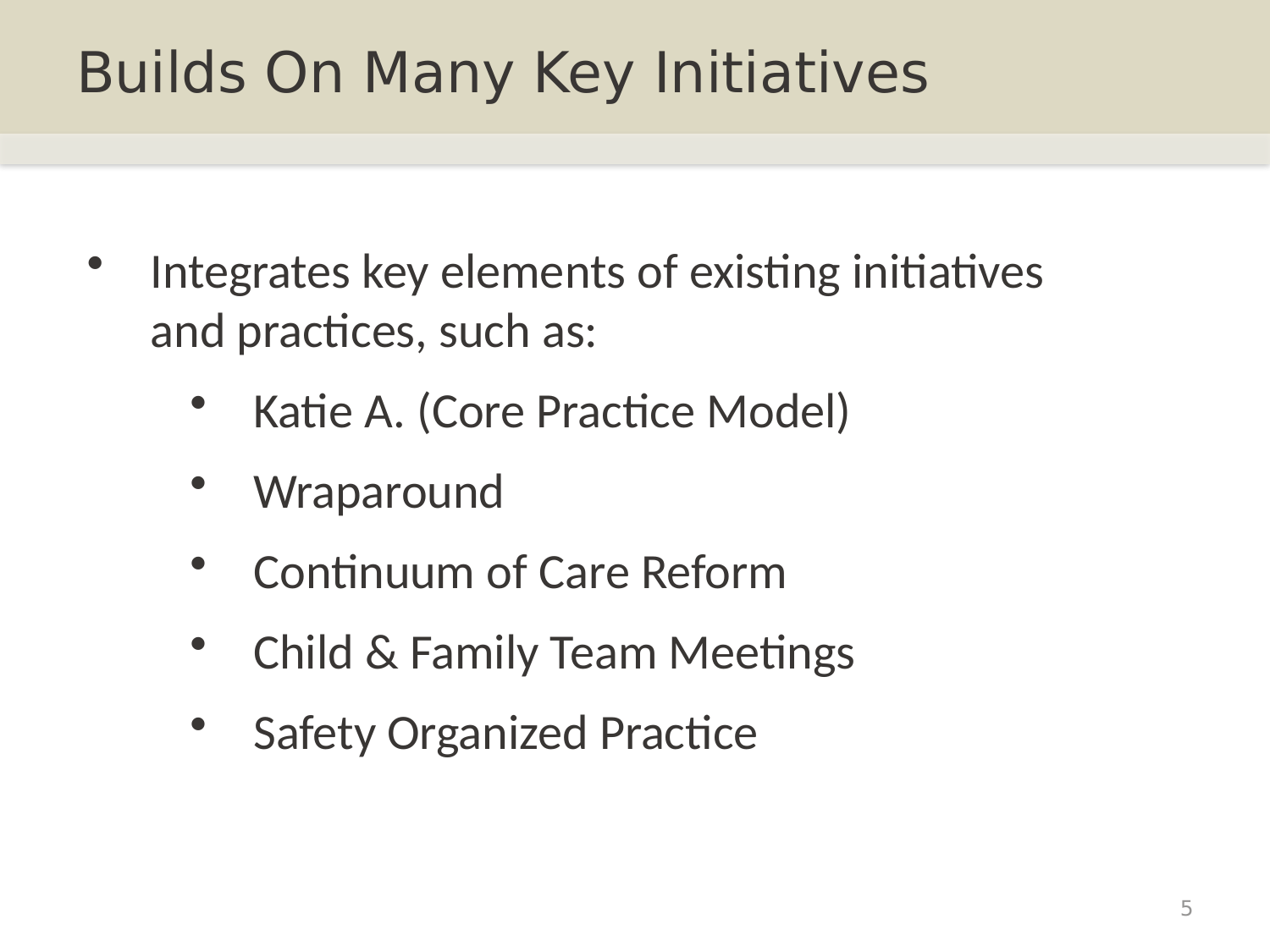

# Builds On Many Key Initiatives
Integrates key elements of existing initiatives and practices, such as:
Katie A. (Core Practice Model)
Wraparound
Continuum of Care Reform
Child & Family Team Meetings
Safety Organized Practice

5